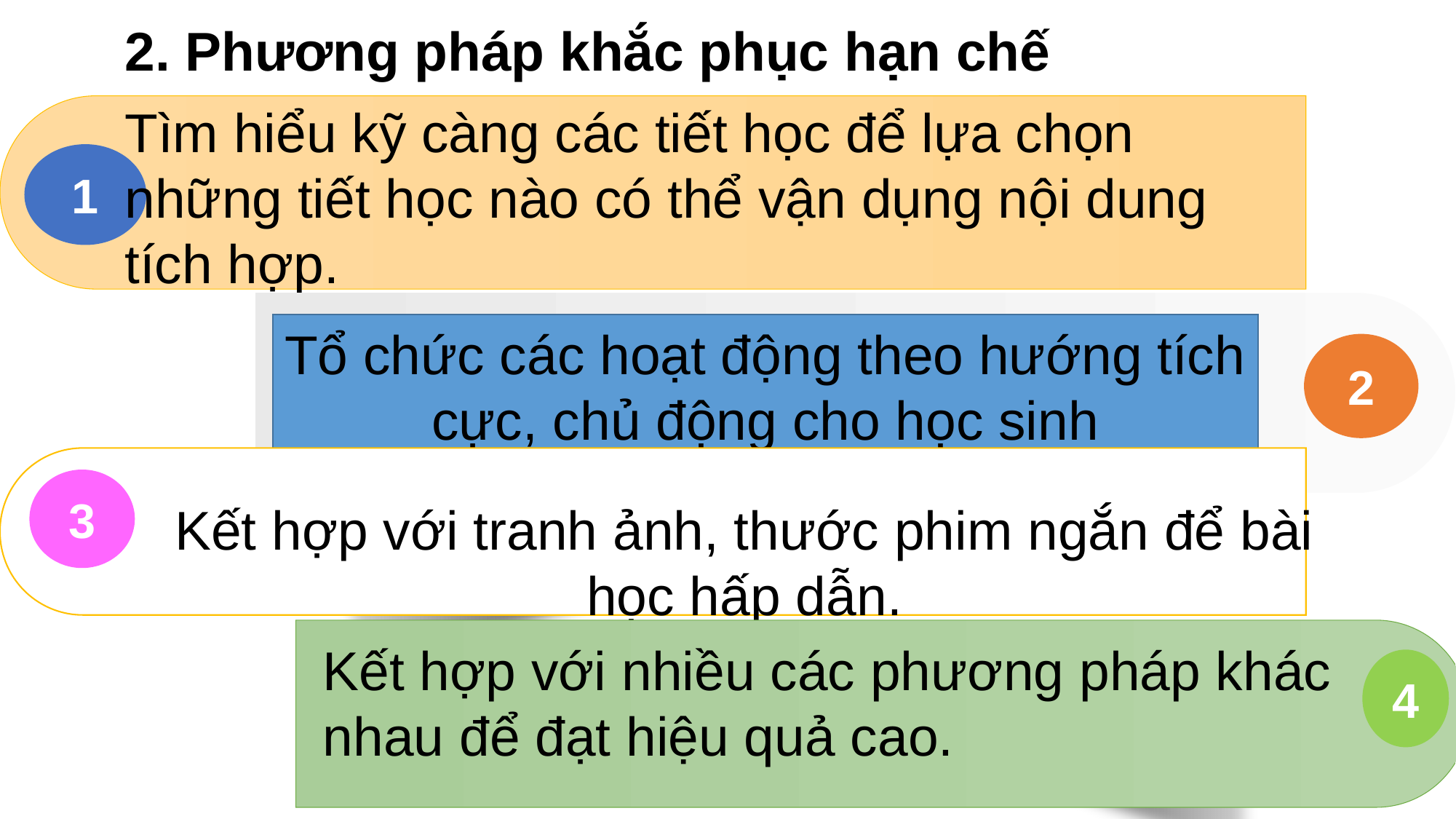

2. Phương pháp khắc phục hạn chế

Tìm hiểu kỹ càng các tiết học để lựa chọn những tiết học nào có thể vận dụng nội dung tích hợp.

1

2
Tổ chức các hoạt động theo hướng tích cực, chủ động cho học sinh

gi
3
Kết hợp với tranh ảnh, thước phim ngắn để bài học hấp dẫn.

4
Kết hợp với nhiều các phương pháp khác nhau để đạt hiệu quả cao.